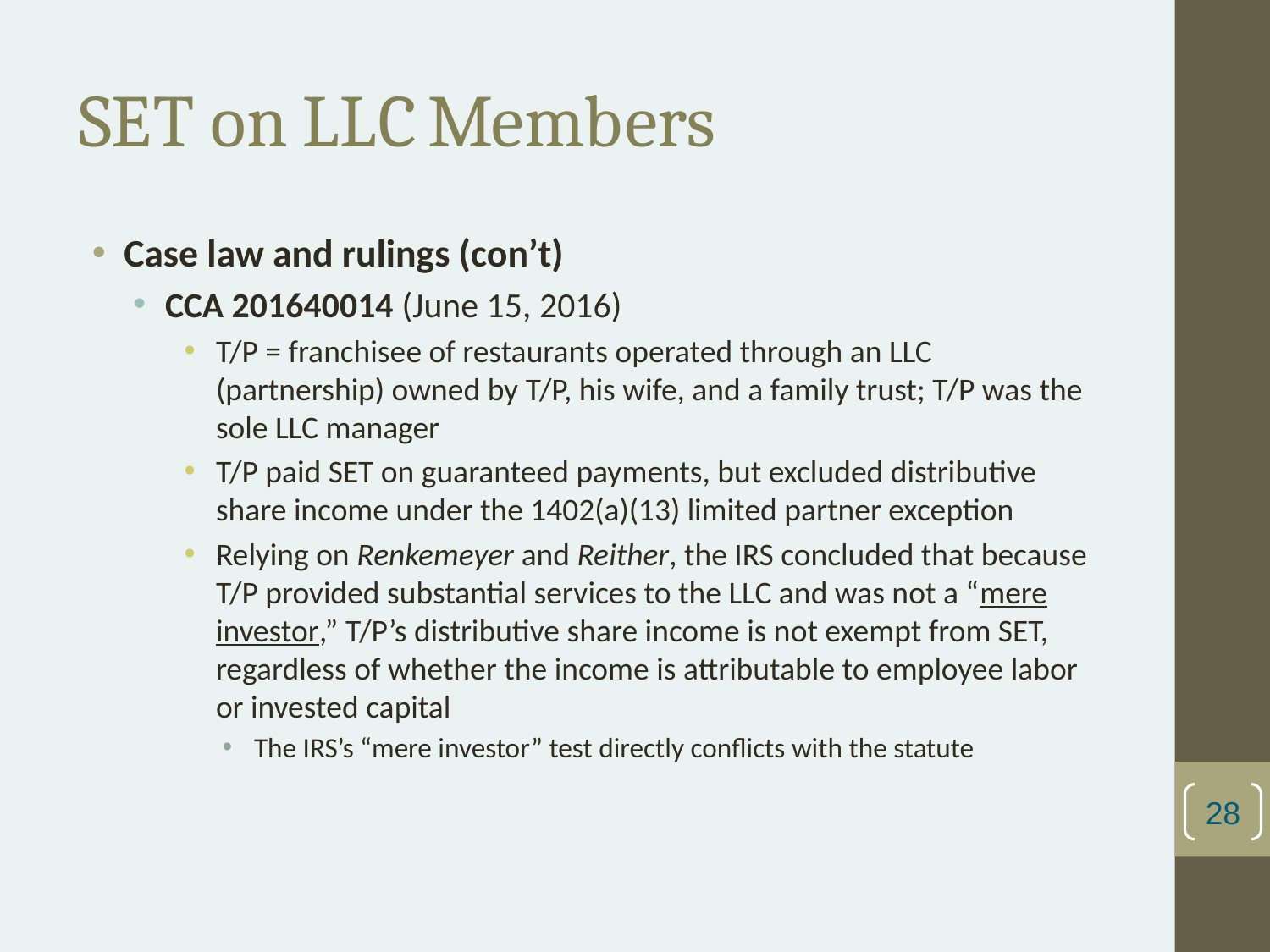

# SET on LLC Members
Case law and rulings (con’t)
CCA 201640014 (June 15, 2016)
T/P = franchisee of restaurants operated through an LLC (partnership) owned by T/P, his wife, and a family trust; T/P was the sole LLC manager
T/P paid SET on guaranteed payments, but excluded distributive share income under the 1402(a)(13) limited partner exception
Relying on Renkemeyer and Reither, the IRS concluded that because T/P provided substantial services to the LLC and was not a “mere investor,” T/P’s distributive share income is not exempt from SET, regardless of whether the income is attributable to employee labor or invested capital
The IRS’s “mere investor” test directly conflicts with the statute
28